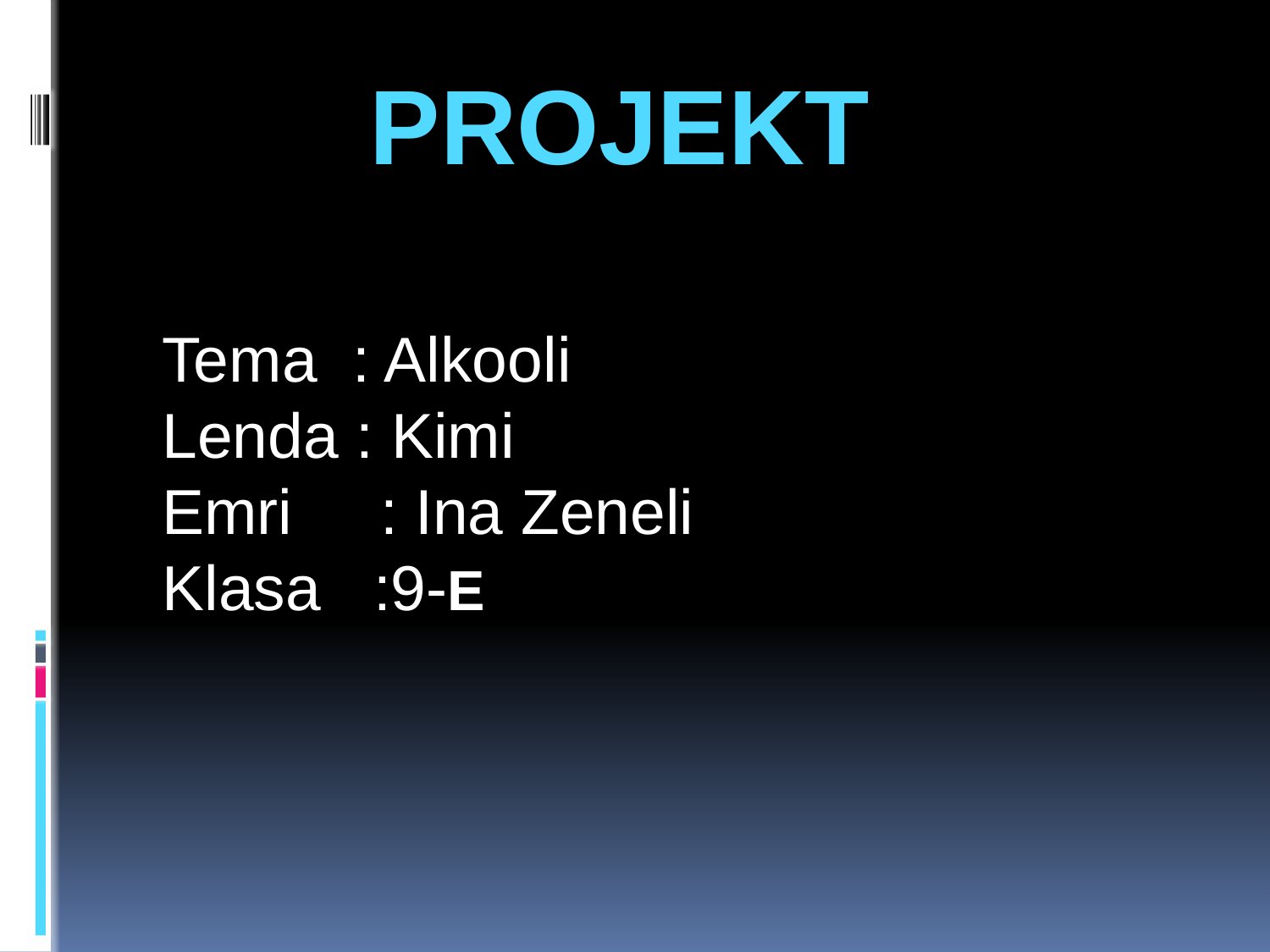

# Projekt
Tema  : Alkooli
Lenda : Kimi
Emri     : Ina Zeneli
Klasa   :9-E